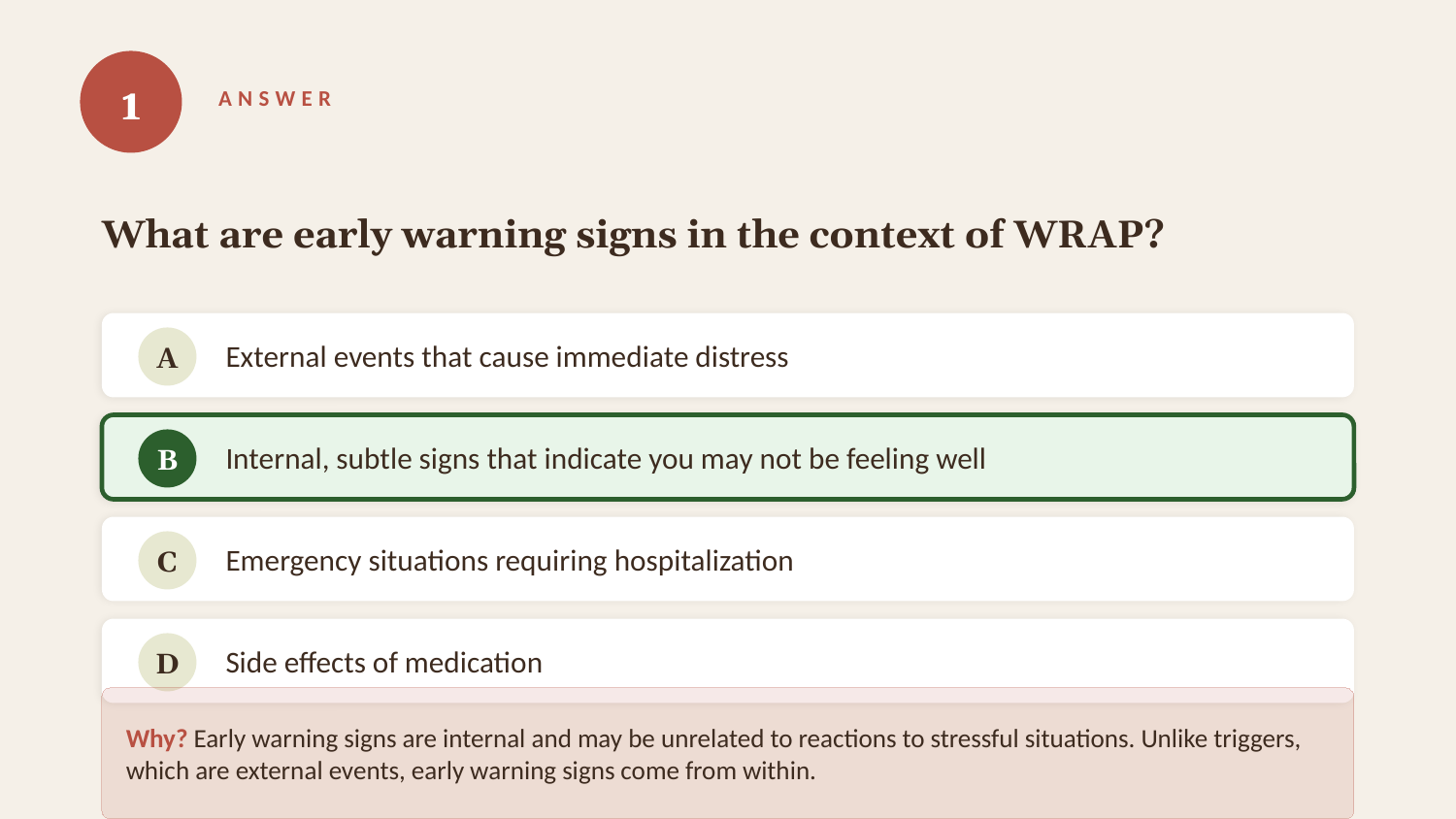

1
ANSWER
What are early warning signs in the context of WRAP?

External events that cause immediate distress

A

Internal, subtle signs that indicate you may not be feeling well

B

Emergency situations requiring hospitalization

C

Side effects of medication

D
Why? Early warning signs are internal and may be unrelated to reactions to stressful situations. Unlike triggers, which are external events, early warning signs come from within.